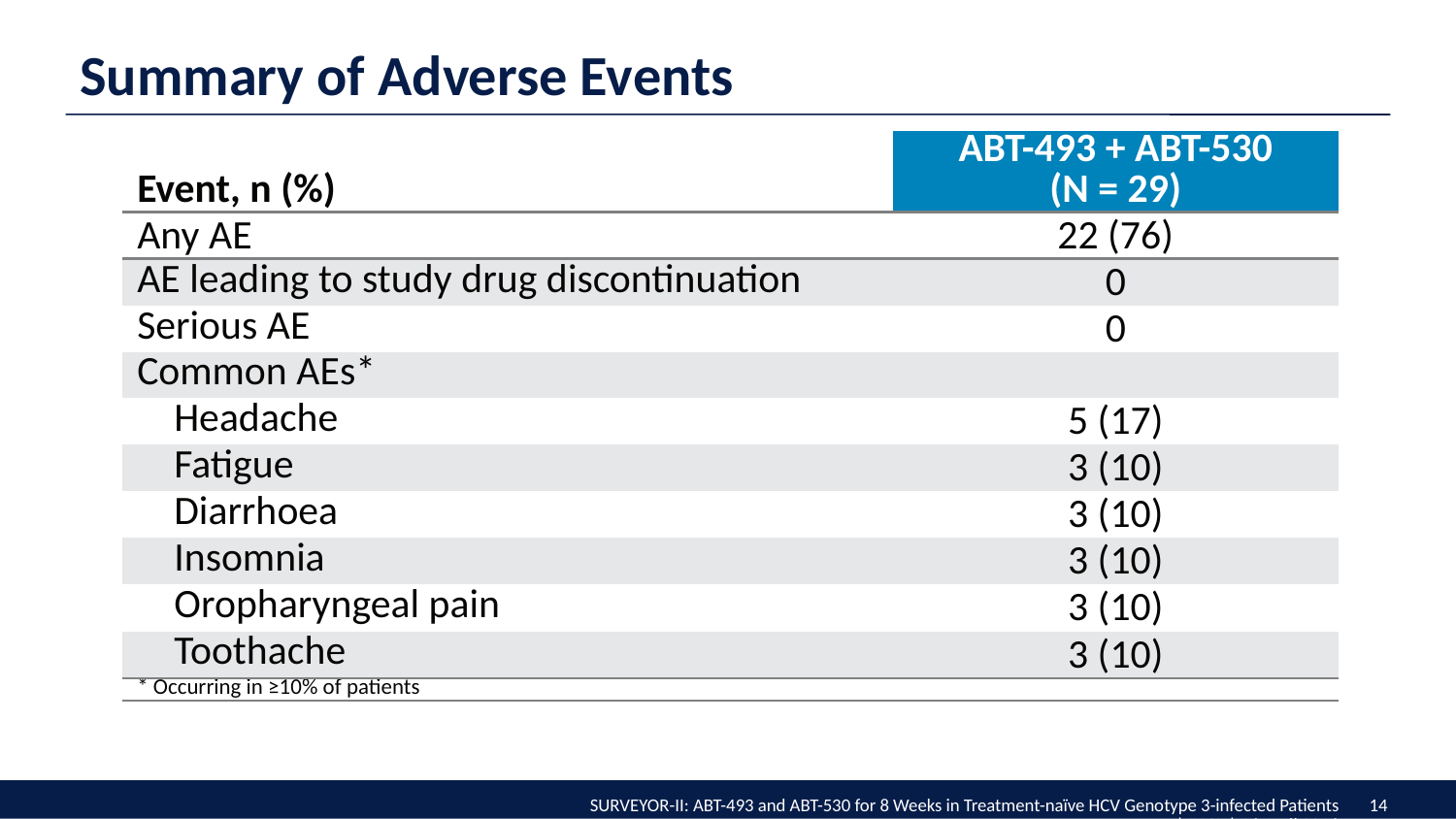

# Summary of Adverse Events
| Event, n (%) | ABT-493 + ABT-530 (N = 29) |
| --- | --- |
| Any AE | 22 (76) |
| AE leading to study drug discontinuation | 0 |
| Serious AE | 0 |
| Common AEs\* |  |
| Headache | 5 (17) |
| Fatigue | 3 (10) |
| Diarrhoea | 3 (10) |
| Insomnia | 3 (10) |
| Oropharyngeal pain | 3 (10) |
| Toothache | 3 (10) |
| \* Occurring in ≥10% of patients |  |